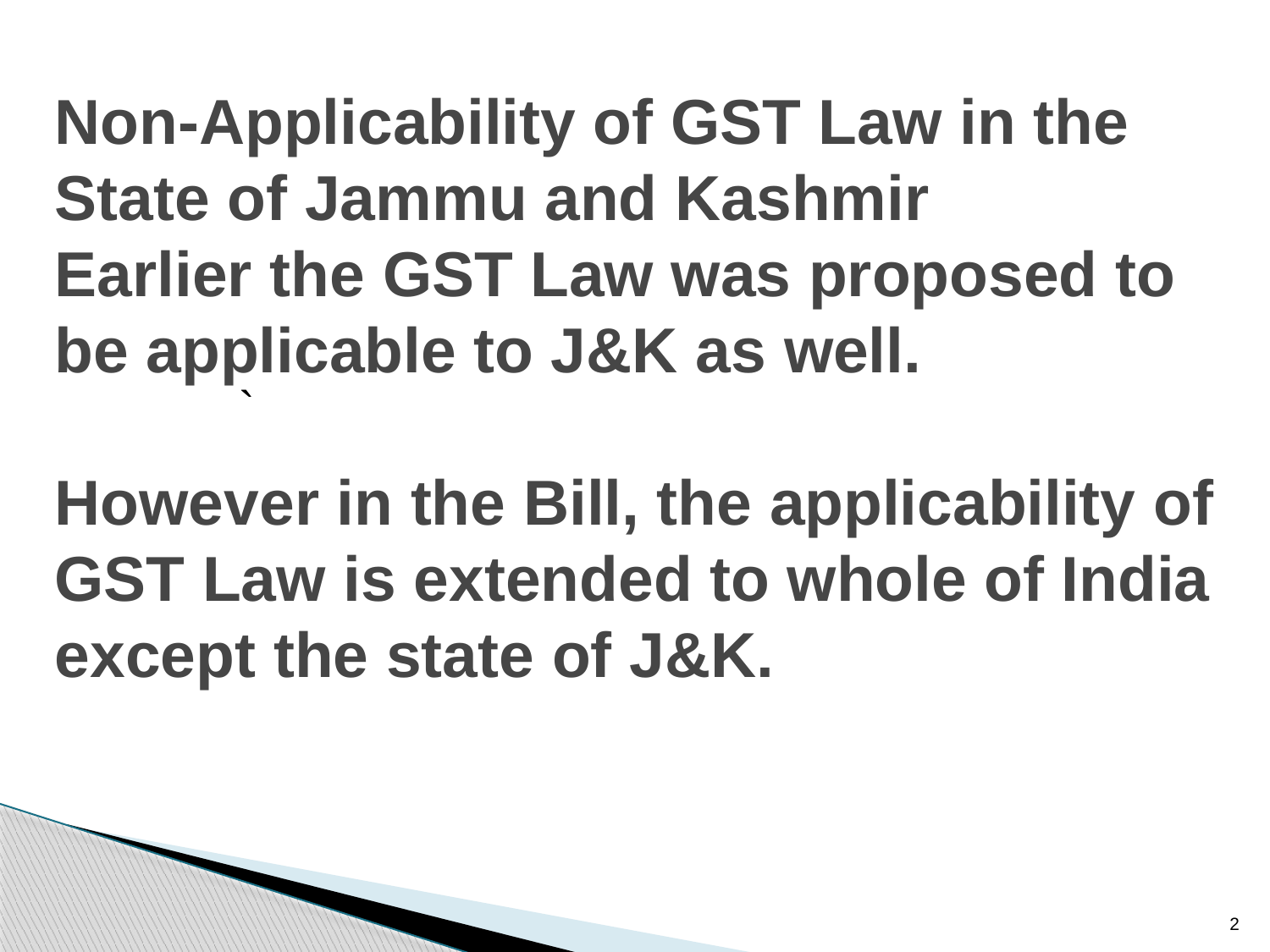

# Non-Applicability of GST Law in the State of Jammu and Kashmir Earlier the GST Law was proposed to be applicable to J&K as well. However in the Bill, the applicability of GST Law is extended to whole of India except the state of J&K.

`
2